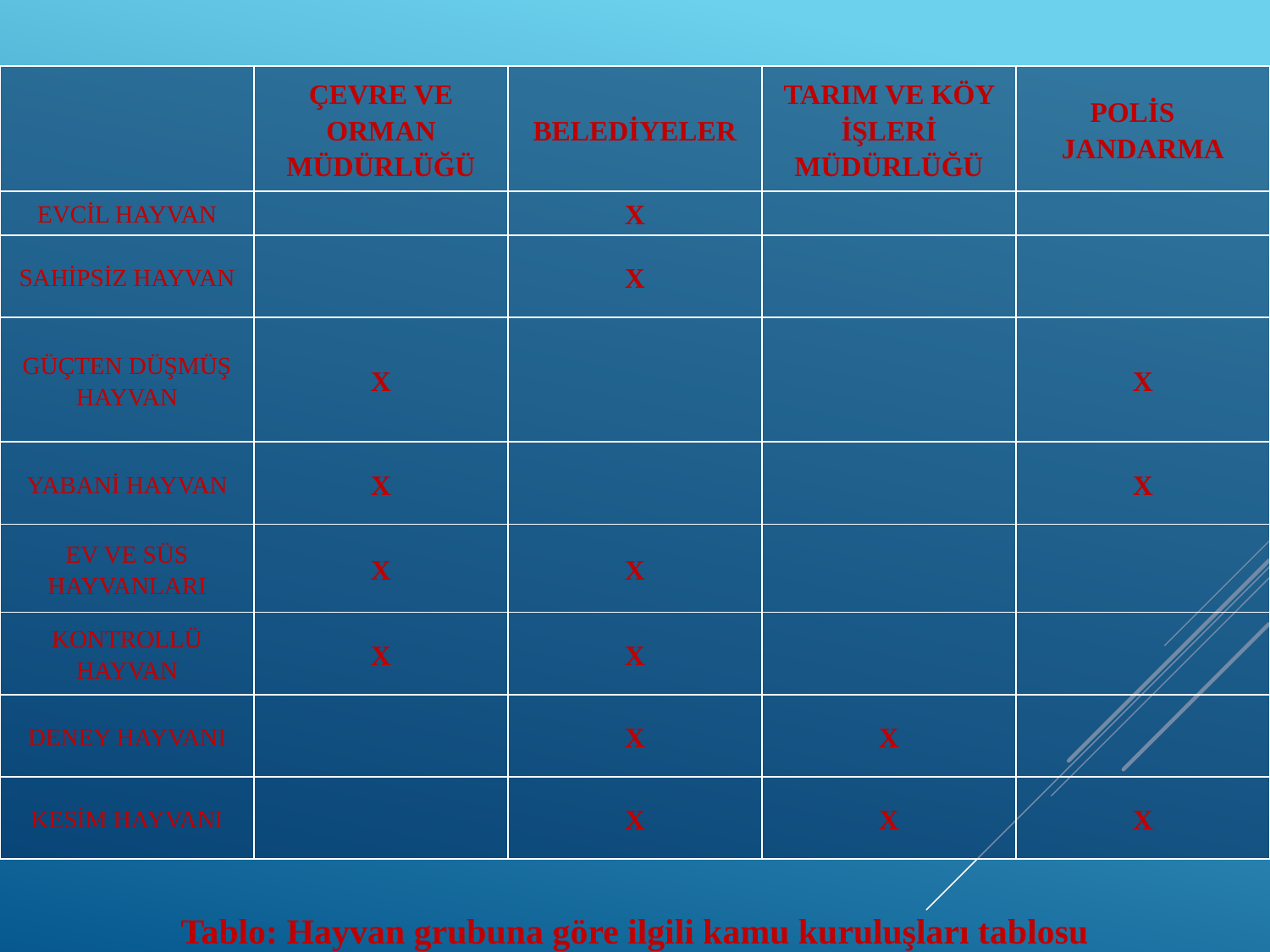

|  | ÇEVRE VE ORMAN MÜDÜRLÜĞÜ | BELEDİYELER | TARIM VE KÖY İŞLERİ MÜDÜRLÜĞÜ | POLİS    JANDARMA |
| --- | --- | --- | --- | --- |
| EVCİL HAYVAN |  | X |  |  |
| SAHİPSİZ HAYVAN |  | X |  |  |
| GÜÇTEN DÜŞMÜŞ HAYVAN | X |  |  | X |
| YABANİ HAYVAN | X |  |  | X |
| EV VE SÜS HAYVANLARI | X | X |  |  |
| KONTROLLÜ HAYVAN | X | X |  |  |
| DENEY HAYVANI |  | X | X |  |
| KESİM HAYVANI |  | X | X | X |
Tablo: Hayvan grubuna göre ilgili kamu kuruluşları tablosu